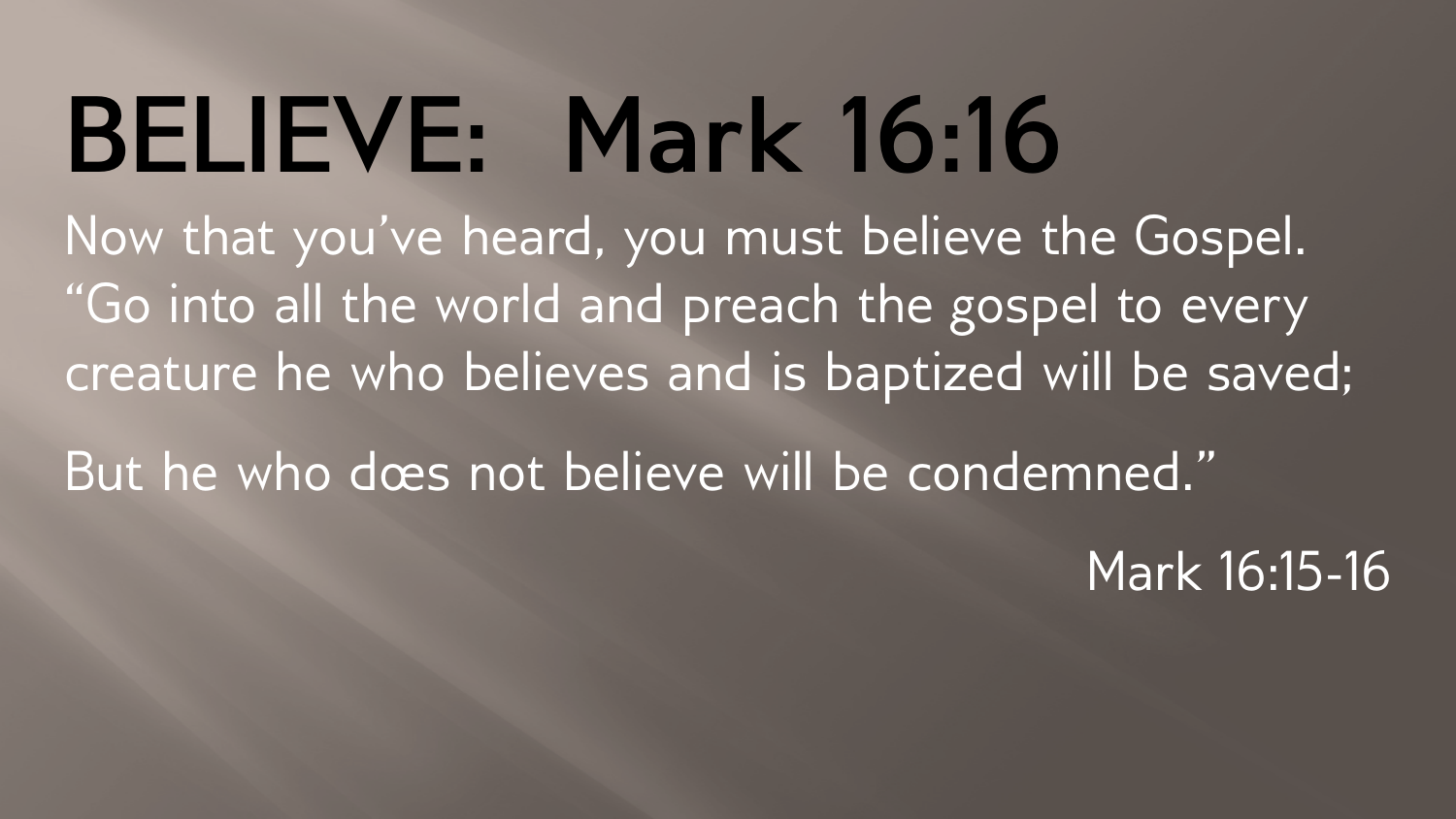

# BELIEVE:  Mark 16:16
Now that you’ve heard, you must believe the Gospel.  “Go into all the world and preach the gospel to every creature he who believes and is baptized will be saved;
But he who does not believe will be condemned.”
Mark 16:15-16